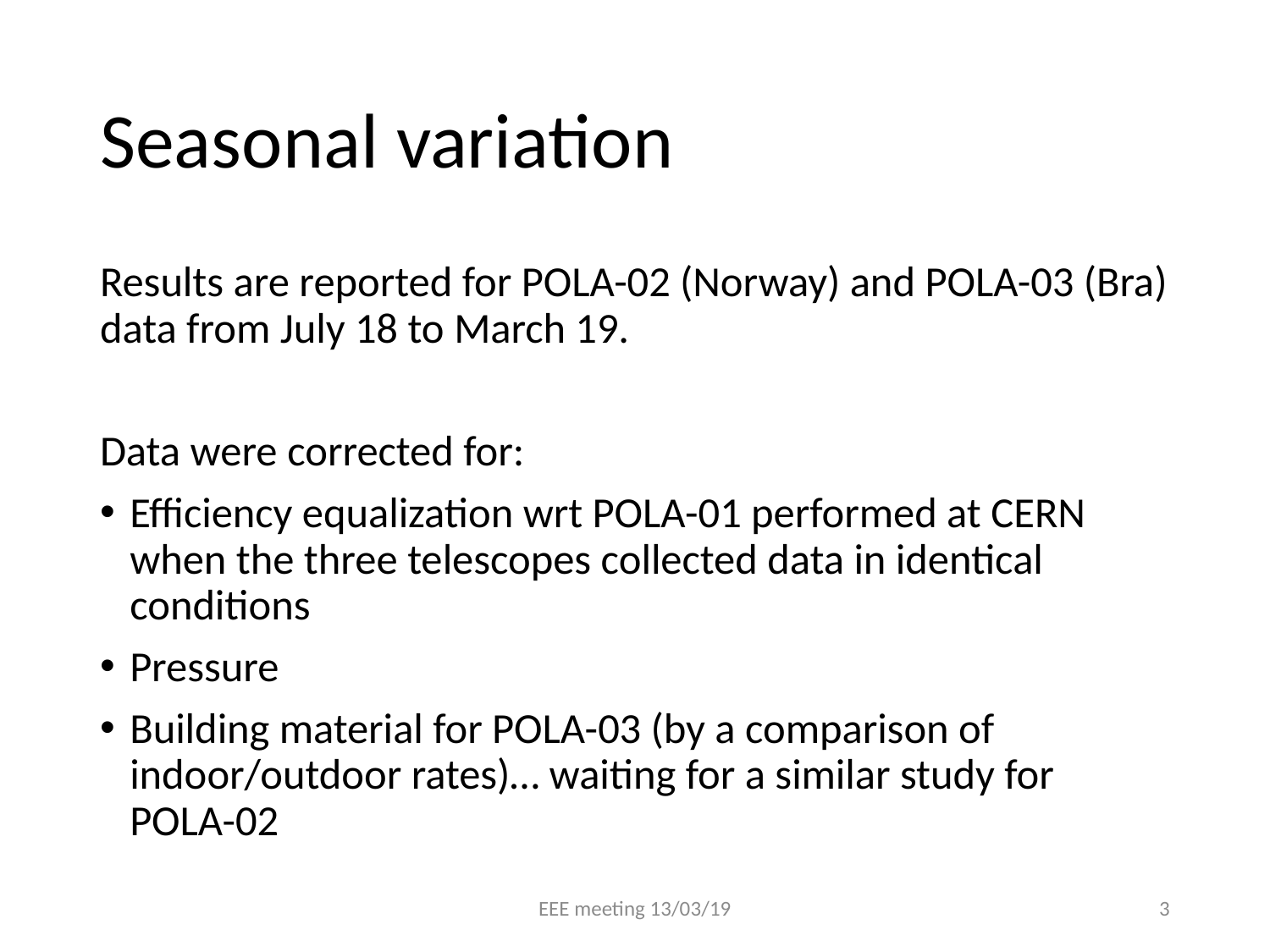

# Seasonal variation
Results are reported for POLA-02 (Norway) and POLA-03 (Bra) data from July 18 to March 19.

Data were corrected for:
Efficiency equalization wrt POLA-01 performed at CERN when the three telescopes collected data in identical conditions
Pressure
Building material for POLA-03 (by a comparison of indoor/outdoor rates)… waiting for a similar study for POLA-02
EEE meeting 13/03/19
3